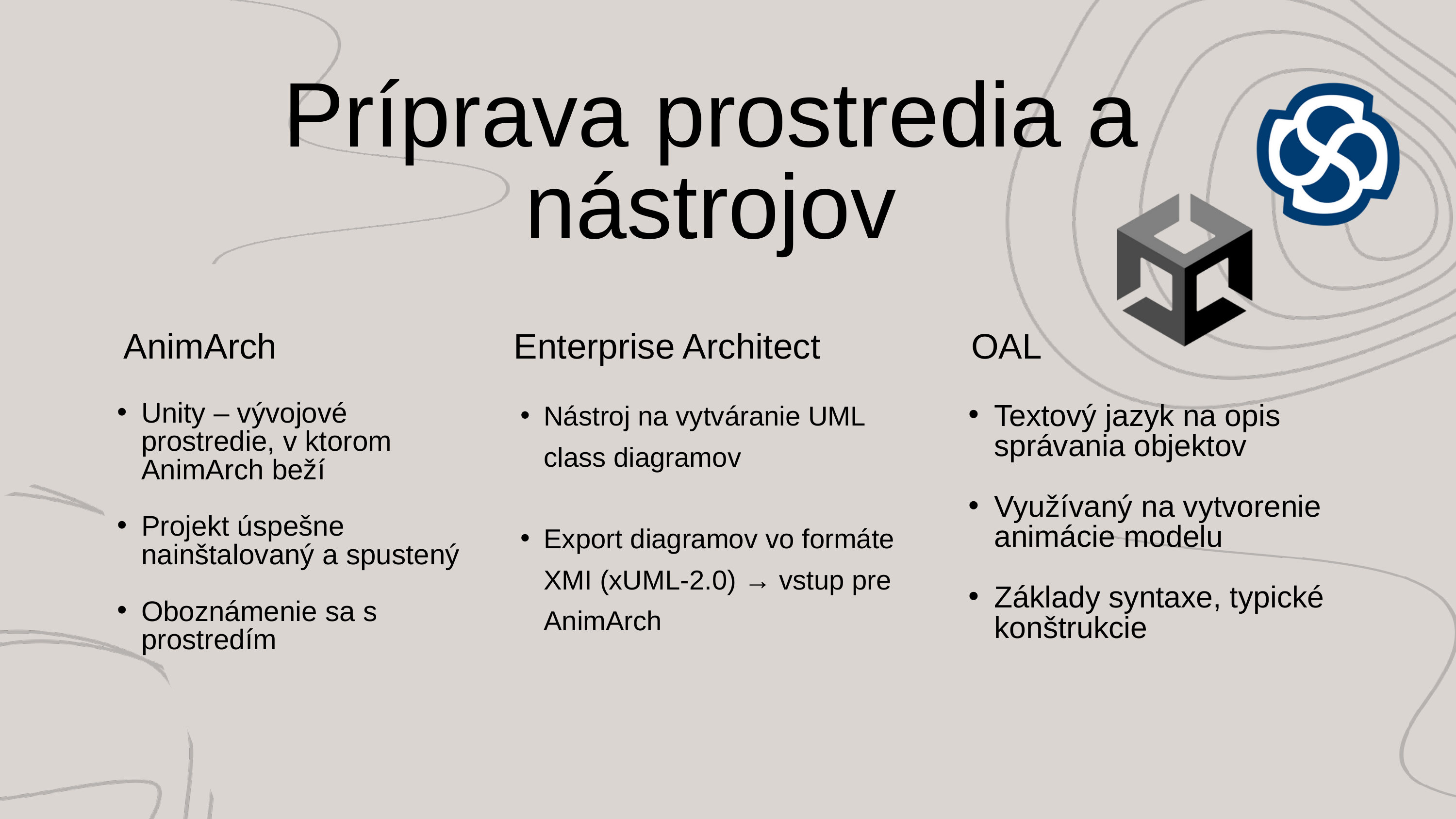

Príprava prostredia a nástrojov

AnimArch
Enterprise Architect
OAL
Nástroj na vytváranie UML class diagramov

Export diagramov vo formáte XMI (xUML-2.0) → vstup pre AnimArch

Unity – vývojové prostredie, v ktorom AnimArch beží

Projekt úspešne nainštalovaný a spustený

Oboznámenie sa s prostredím
Textový jazyk na opis správania objektov

Využívaný na vytvorenie animácie modelu

Základy syntaxe, typické konštrukcie